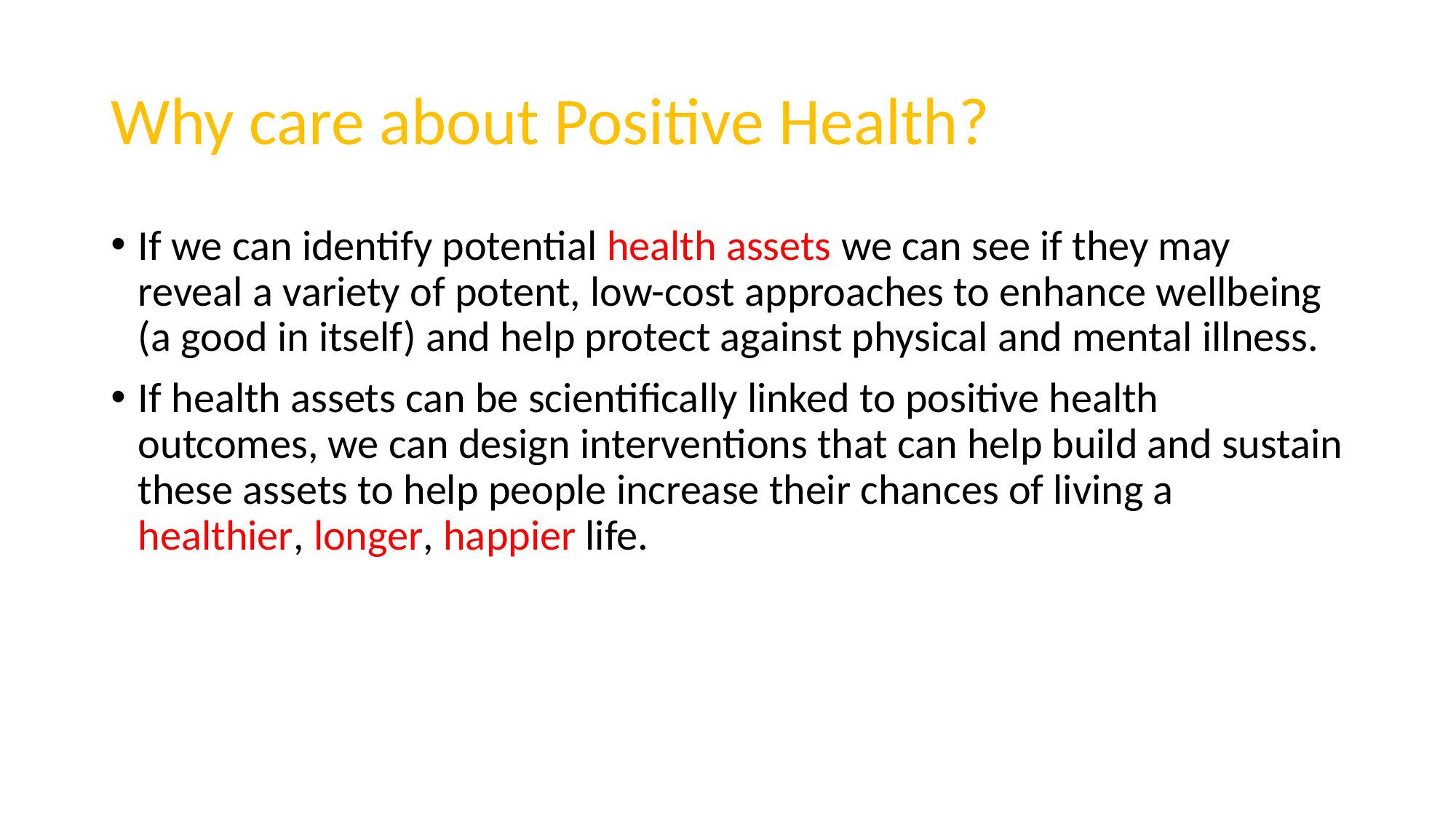

# Why care about Positive Health?
If we can identify potential health assets we can see if they may reveal a variety of potent, low-cost approaches to enhance wellbeing (a good in itself) and help protect against physical and mental illness.
If health assets can be scientifically linked to positive health outcomes, we can design interventions that can help build and sustain these assets to help people increase their chances of living a healthier, longer, happier life.